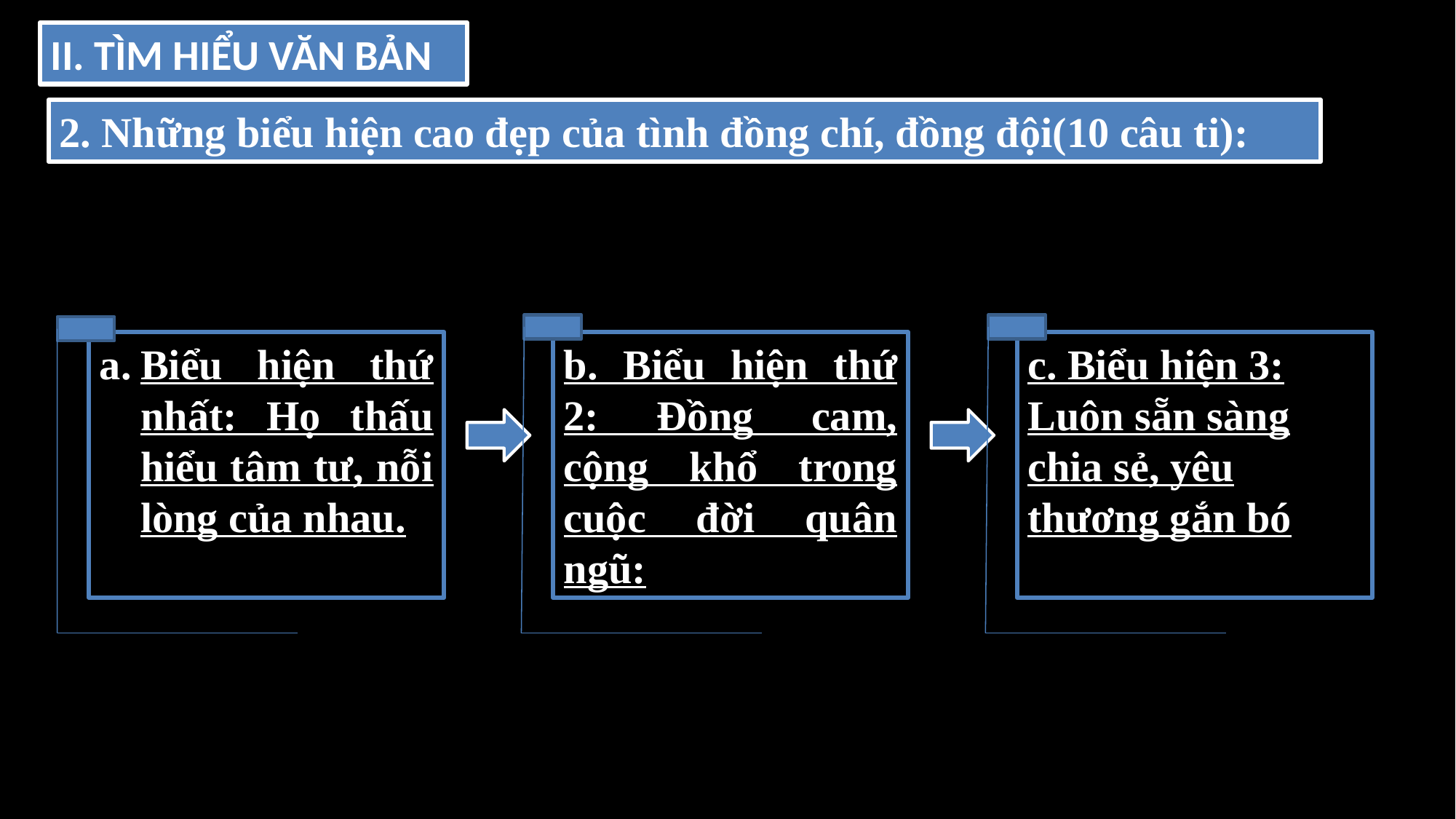

II. TÌM HIỂU VĂN BẢN
2. Những biểu hiện cao đẹp của tình đồng chí, đồng đội(10 câu ti):

Biểu hiện thứ nhất: Họ thấu hiểu tâm tư, nỗi lòng của nhau.

b. Biểu hiện thứ 2: Đồng cam, cộng khổ trong cuộc đời quân ngũ:
c. Biểu hiện 3: Luôn sẵn sàng chia sẻ, yêu thương gắn bó